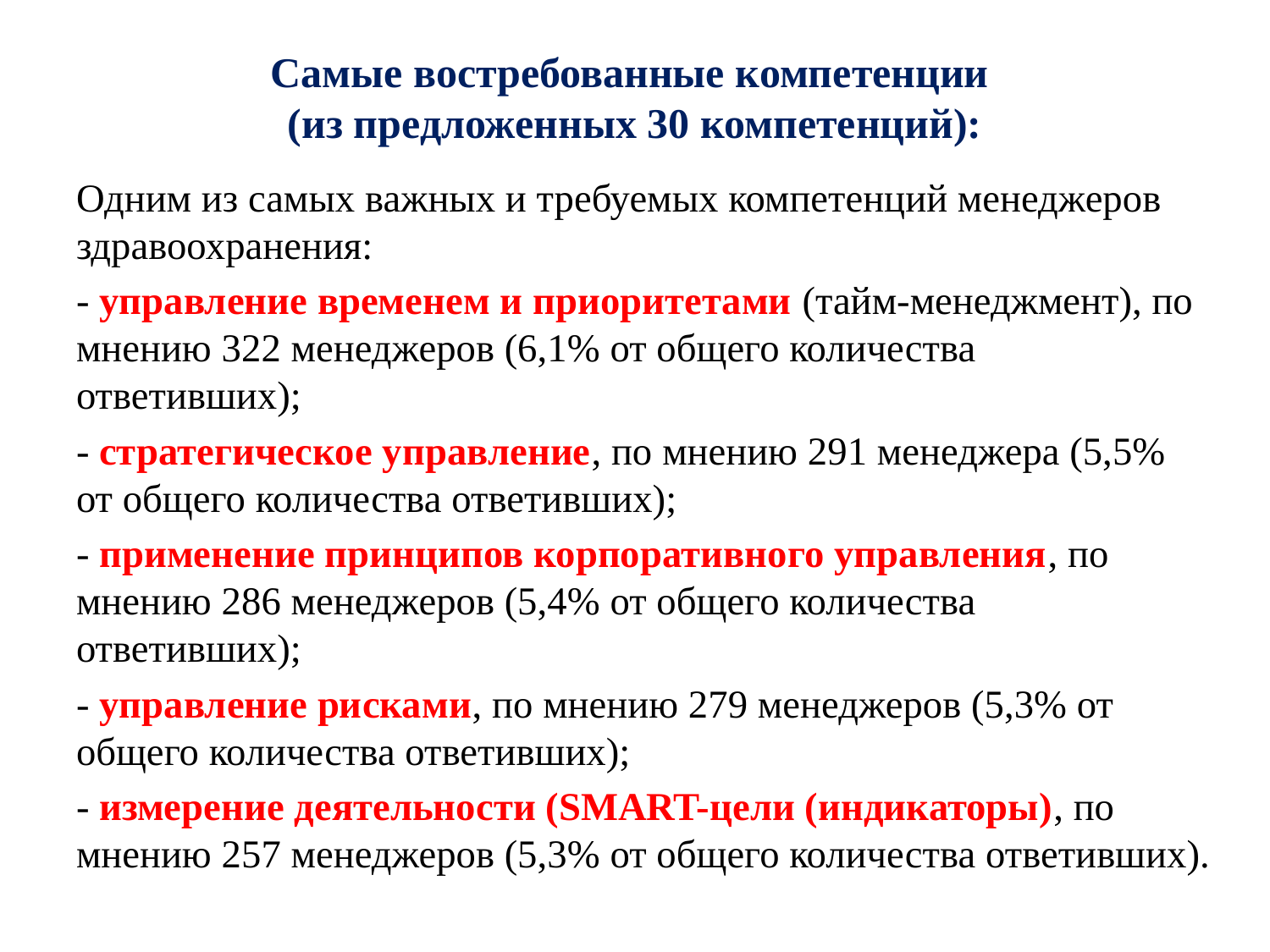

# Самые востребованные компетенции (из предложенных 30 компетенций):
Одним из самых важных и требуемых компетенций менеджеров здравоохранения:
- управление временем и приоритетами (тайм-менеджмент), по мнению 322 менеджеров (6,1% от общего количества ответивших);
- стратегическое управление, по мнению 291 менеджера (5,5% от общего количества ответивших);
- применение принципов корпоративного управления, по мнению 286 менеджеров (5,4% от общего количества ответивших);
- управление рисками, по мнению 279 менеджеров (5,3% от общего количества ответивших);
- измерение деятельности (SMART-цели (индикаторы), по мнению 257 менеджеров (5,3% от общего количества ответивших).